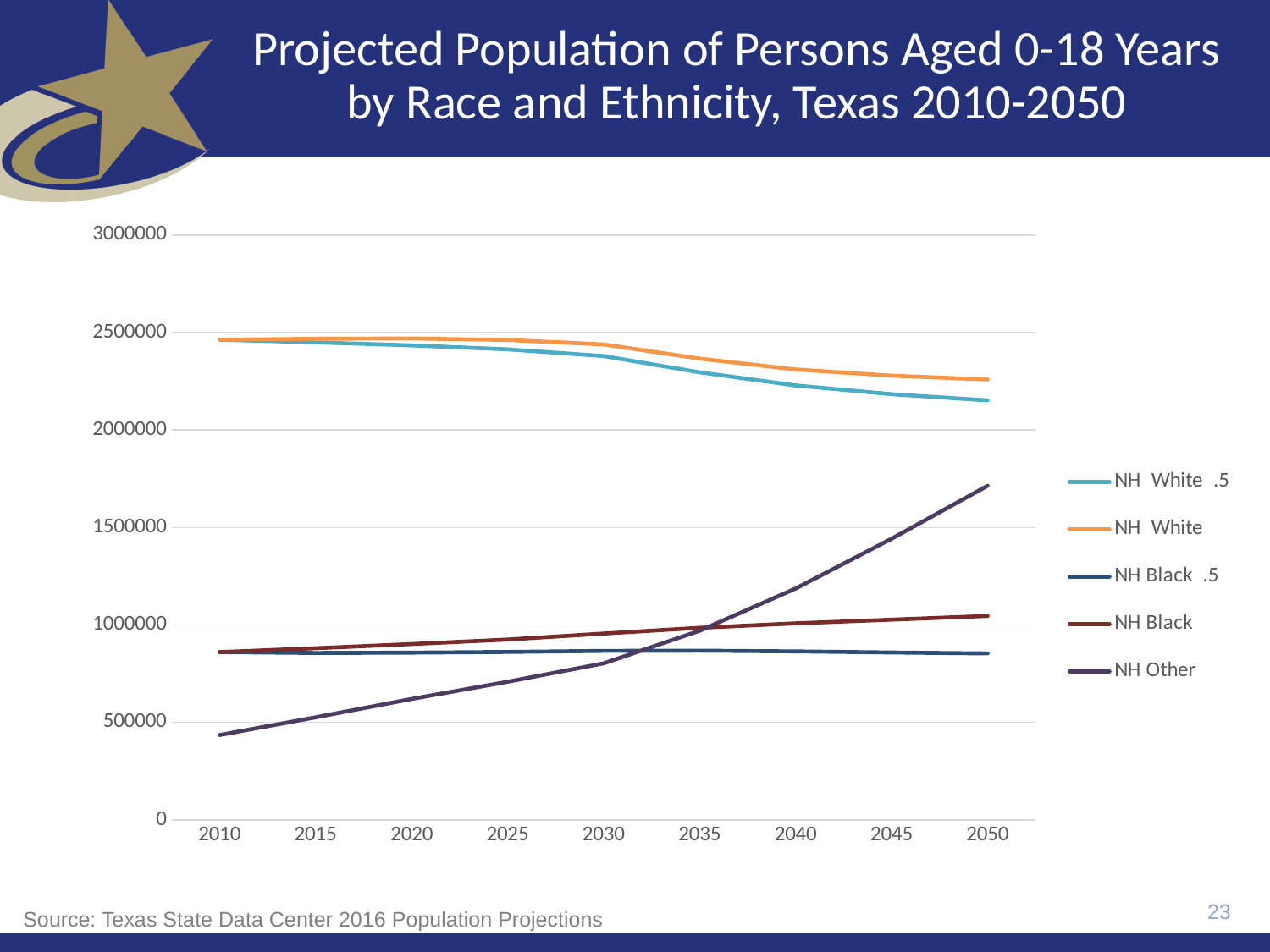

# Projected Population of Persons Aged 0-18 Years by Race and Ethnicity, Texas 2010-2050

### Chart

| Category | NH  White  .5 | NH  White  | NH Black  .5 | NH Black  | NH Other  |
|---|---|---|---|---|---|
| 2010 | 2463178.0 | 2463178.0 | 860281.0 | 860281.0 | 434758.0 |
| 2015 | 2449351.0 | 2467812.0 | 855636.0 | 879934.0 | 525369.0 |
| 2020 | 2434093.0 | 2469546.0 | 857521.0 | 901617.0 | 619809.0 |
| 2025 | 2413547.0 | 2461588.0 | 861072.0 | 924721.0 | 708095.0 |
| 2030 | 2379171.0 | 2438935.0 | 866487.0 | 955451.0 | 802726.0 |
| 2035 | 2295699.0 | 2366195.0 | 867460.0 | 984840.0 | 969709.0 |
| 2040 | 2228341.0 | 2310523.0 | 863814.0 | 1007739.0 | 1186342.0 |
| 2045 | 2183650.0 | 2278393.0 | 858280.0 | 1026601.0 | 1442153.0 |
| 2050 | 2151809.0 | 2258900.0 | 853408.0 | 1045760.0 | 1713960.0 |
23
Source: Texas State Data Center 2016 Population Projections